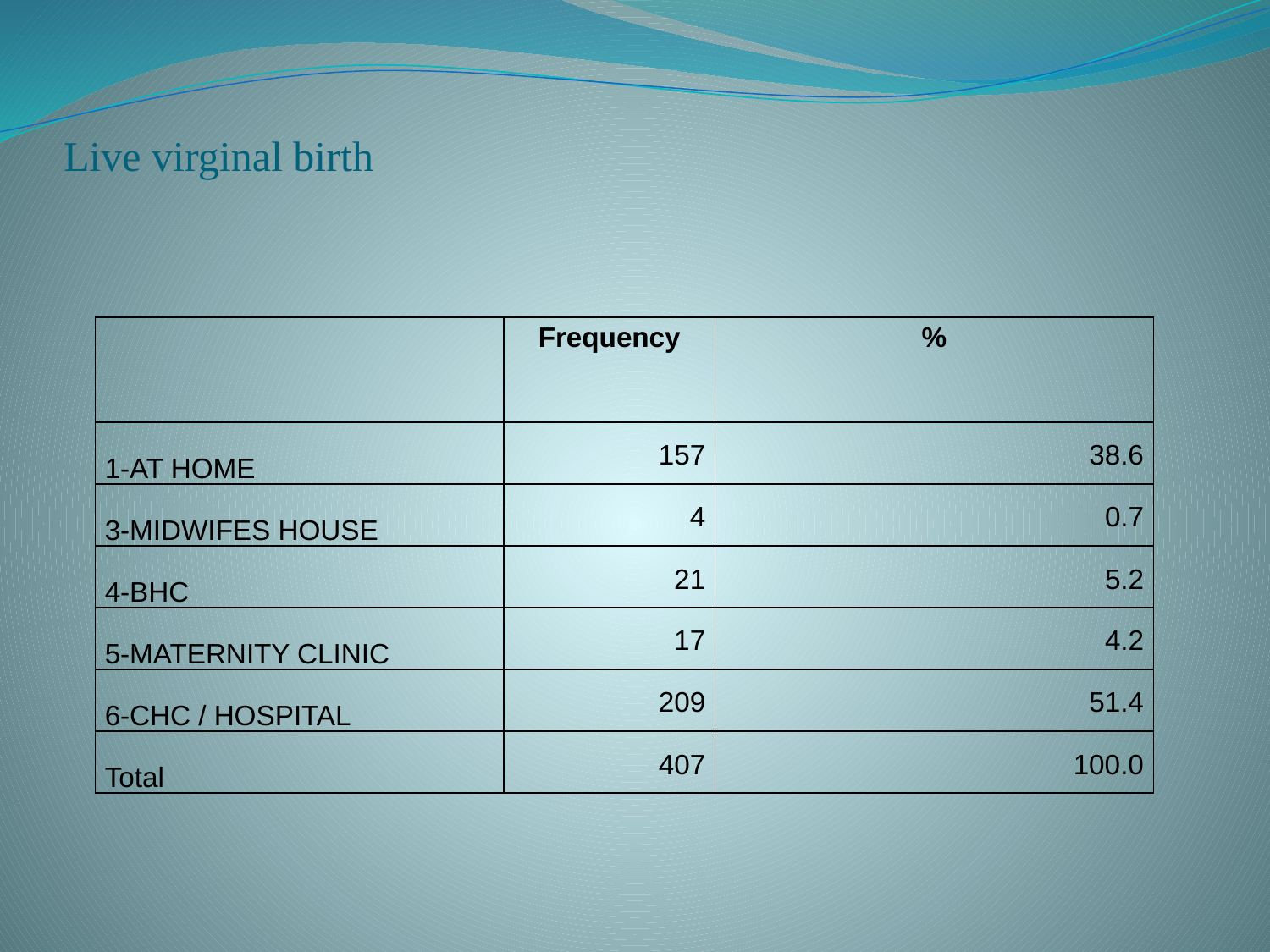

# Live virginal birth
|  | Frequency | % |
| --- | --- | --- |
| 1-AT HOME | 157 | 38.6 |
| 3-MIDWIFES HOUSE | 4 | 0.7 |
| 4-BHC | 21 | 5.2 |
| 5-MATERNITY CLINIC | 17 | 4.2 |
| 6-CHC / HOSPITAL | 209 | 51.4 |
| Total | 407 | 100.0 |